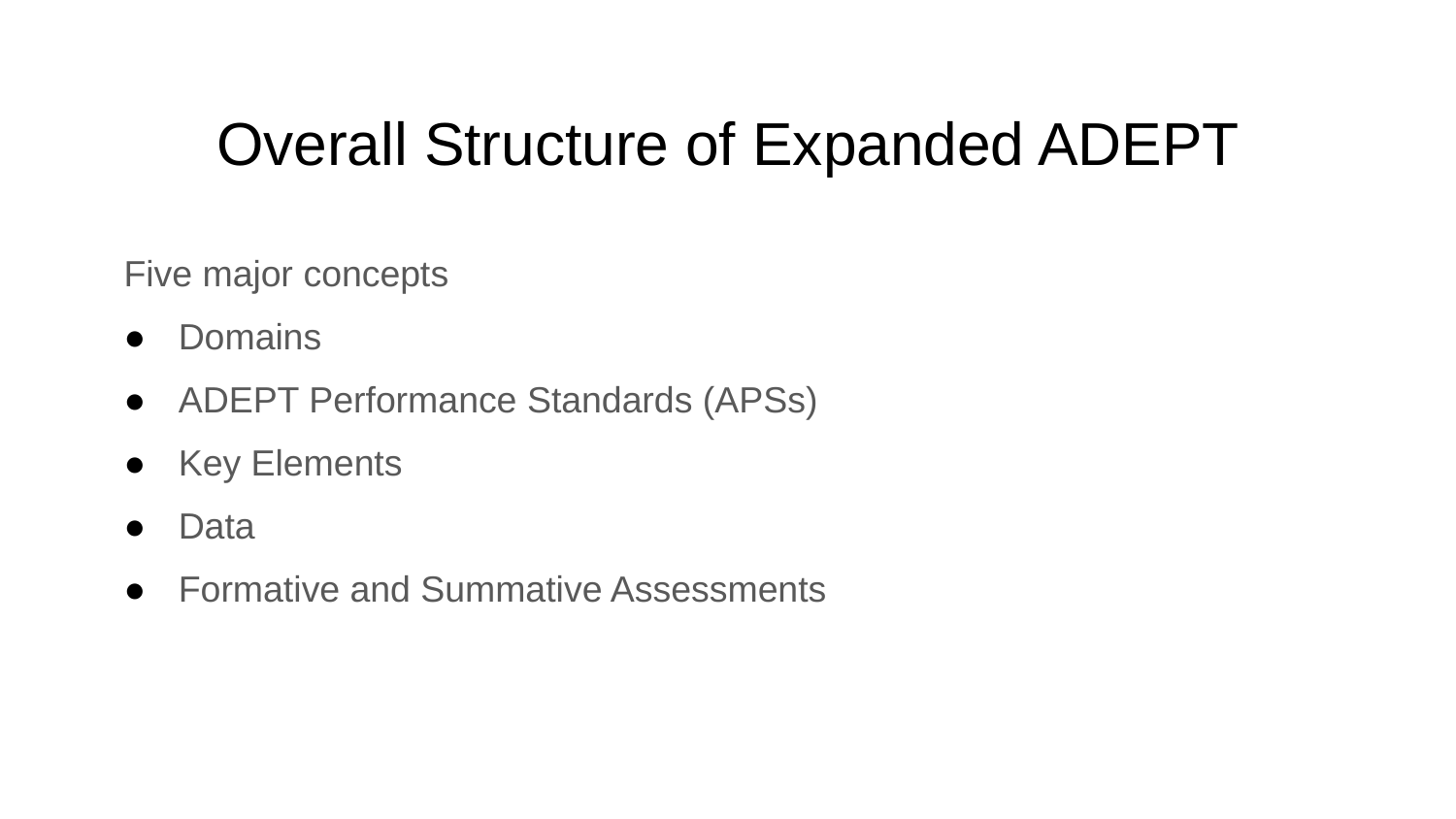

# Overall Structure of Expanded ADEPT
Five major concepts
Domains
ADEPT Performance Standards (APSs)
Key Elements
Data
Formative and Summative Assessments